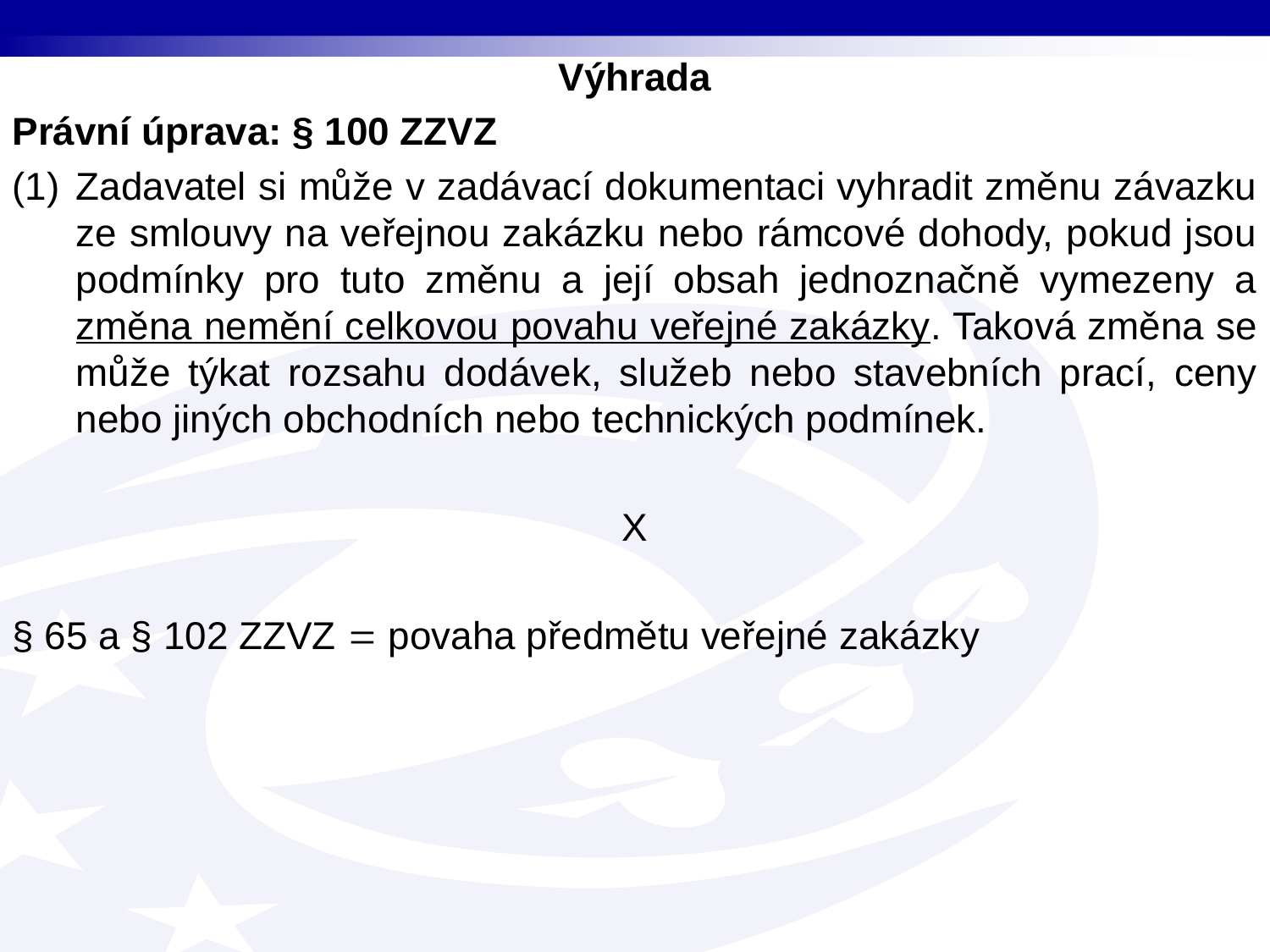

Výhrada
Právní úprava: § 100 ZZVZ
Zadavatel si může v zadávací dokumentaci vyhradit změnu závazku ze smlouvy na veřejnou zakázku nebo rámcové dohody, pokud jsou podmínky pro tuto změnu a její obsah jednoznačně vymezeny a změna nemění celkovou povahu veřejné zakázky. Taková změna se může týkat rozsahu dodávek, služeb nebo stavebních prací, ceny nebo jiných obchodních nebo technických podmínek.

X

§ 65 a § 102 ZZVZ = povaha předmětu veřejné zakázky